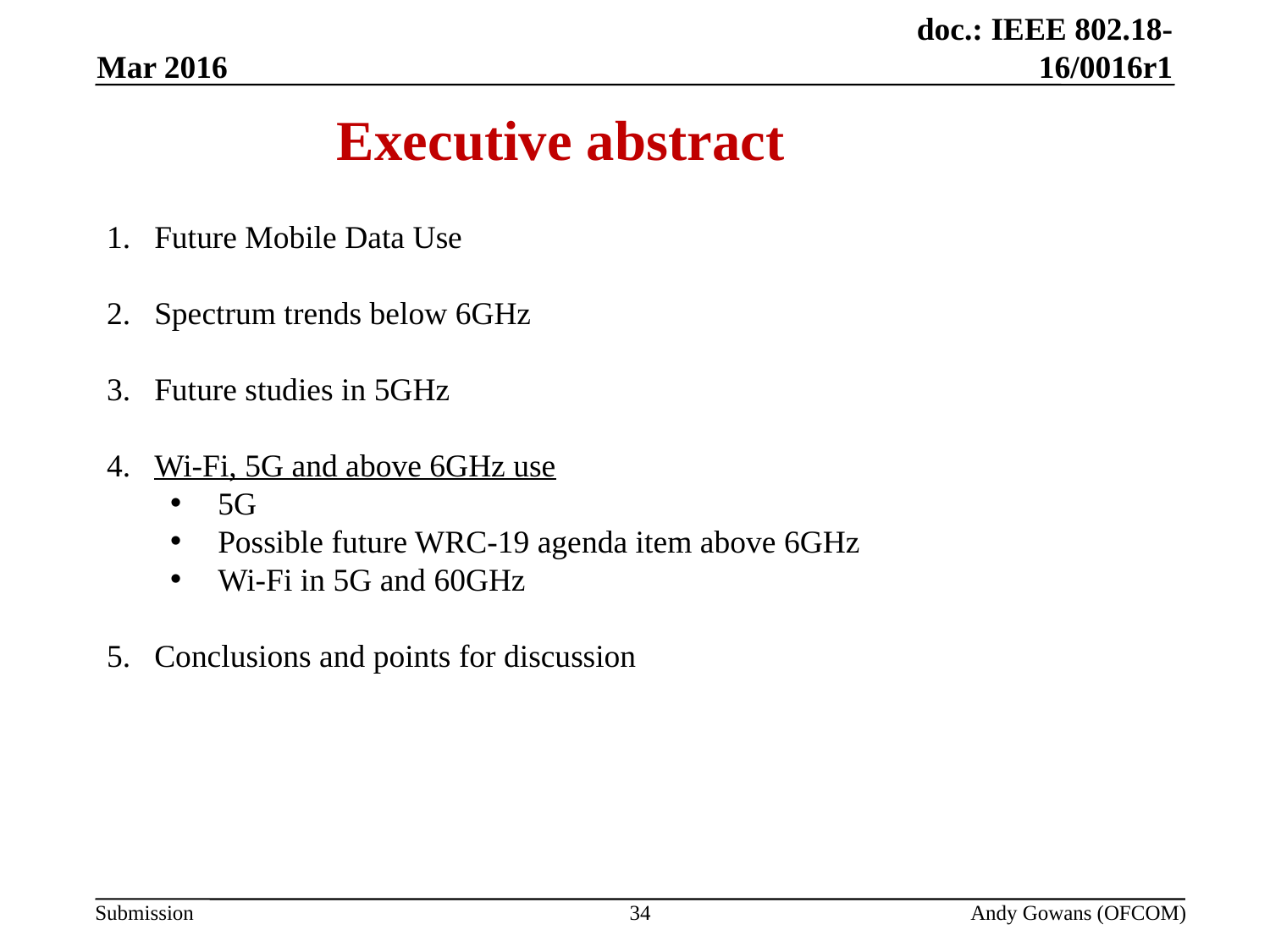

CONTENT
Mar 2016
Executive abstract

Future Mobile Data Use

Spectrum trends below 6GHz

Future studies in 5GHz

Wi-Fi, 5G and above 6GHz use
5G
Possible future WRC-19 agenda item above 6GHz
Wi-Fi in 5G and 60GHz

Conclusions and points for discussion
34
Andy Gowans (OFCOM)